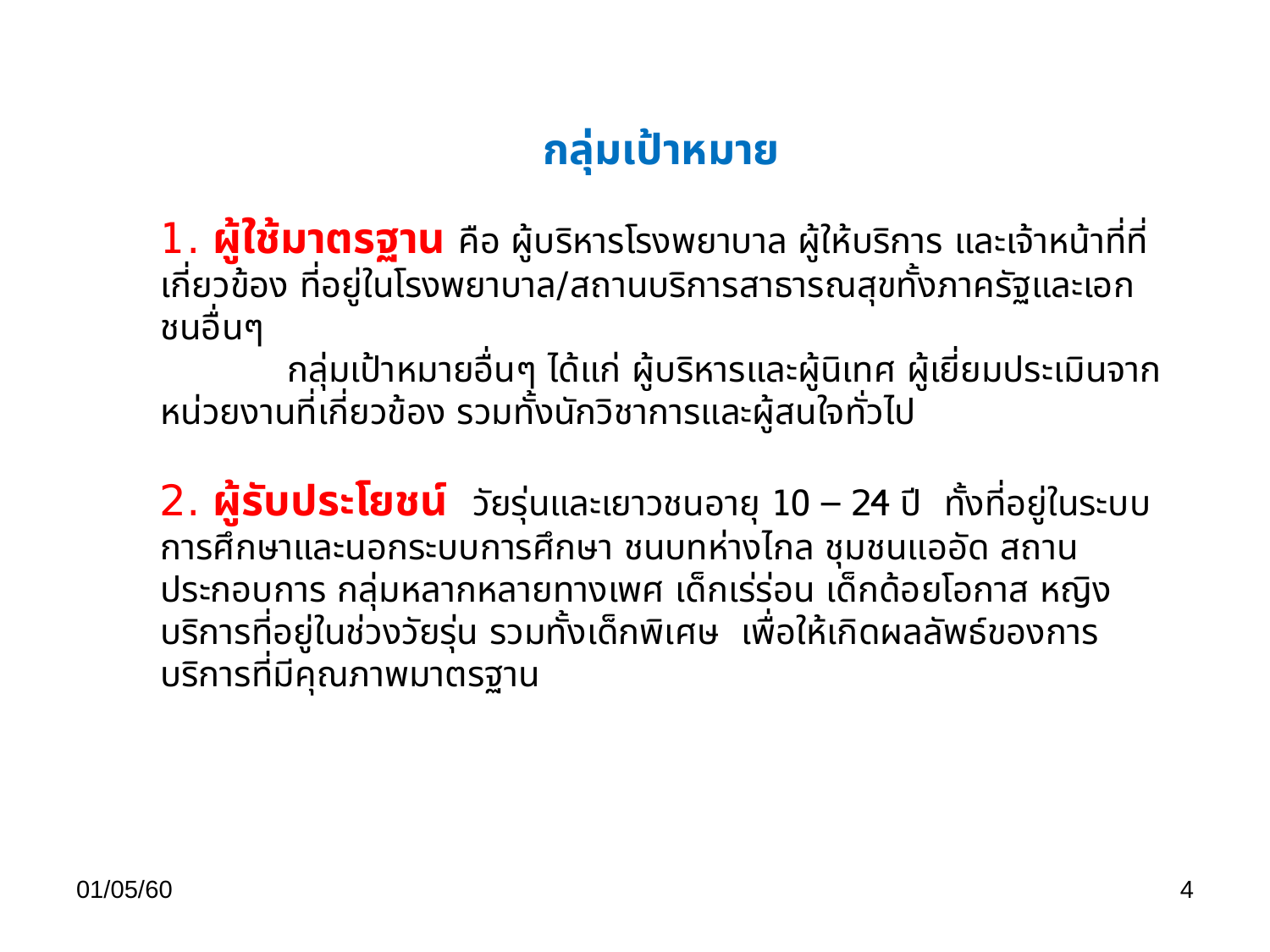

กลุ่มเป้าหมาย

1. ผู้ใช้มาตรฐาน คือ ผู้บริหารโรงพยาบาล ผู้ให้บริการ และเจ้าหน้าที่ที่เกี่ยวข้อง ที่อยู่ในโรงพยาบาล/สถานบริการสาธารณสุขทั้งภาครัฐและเอกชนอื่นๆ
	กลุ่มเป้าหมายอื่นๆ ได้แก่ ผู้บริหารและผู้นิเทศ ผู้เยี่ยมประเมินจากหน่วยงานที่เกี่ยวข้อง รวมทั้งนักวิชาการและผู้สนใจทั่วไป

2. ผู้รับประโยชน์  วัยรุ่นและเยาวชนอายุ 10 – 24 ปี  ทั้งที่อยู่ในระบบการศึกษาและนอกระบบการศึกษา ชนบทห่างไกล ชุมชนแออัด สถานประกอบการ กลุ่มหลากหลายทางเพศ เด็กเร่ร่อน เด็กด้อยโอกาส หญิงบริการที่อยู่ในช่วงวัยรุ่น รวมทั้งเด็กพิเศษ  เพื่อให้เกิดผลลัพธ์ของการบริการที่มีคุณภาพมาตรฐาน
01/05/60
4